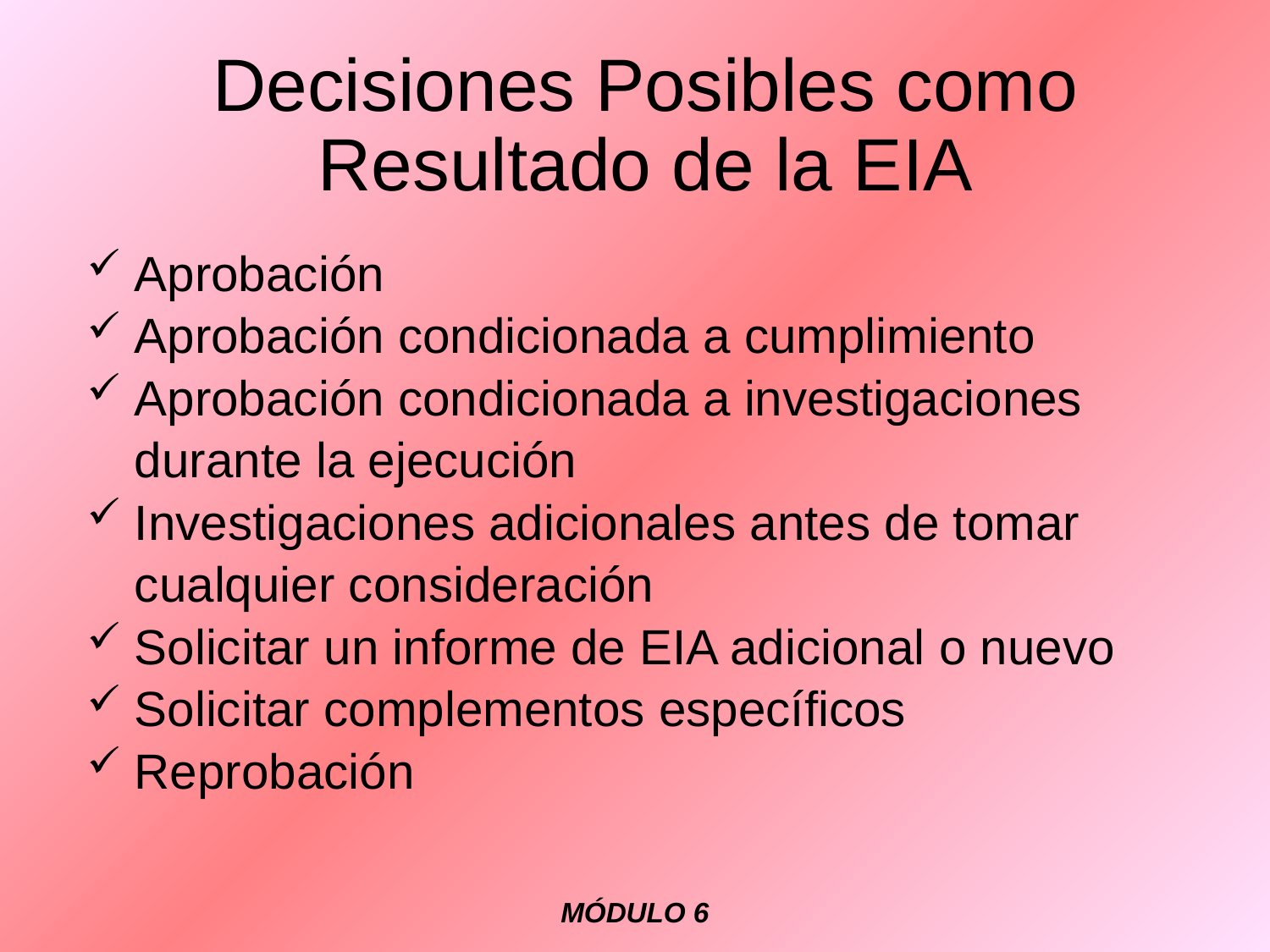

# Decisiones Posibles como Resultado de la EIA
Aprobación
Aprobación condicionada a cumplimiento
Aprobación condicionada a investigaciones durante la ejecución
Investigaciones adicionales antes de tomar cualquier consideración
Solicitar un informe de EIA adicional o nuevo
Solicitar complementos específicos
Reprobación
MÓDULO 6